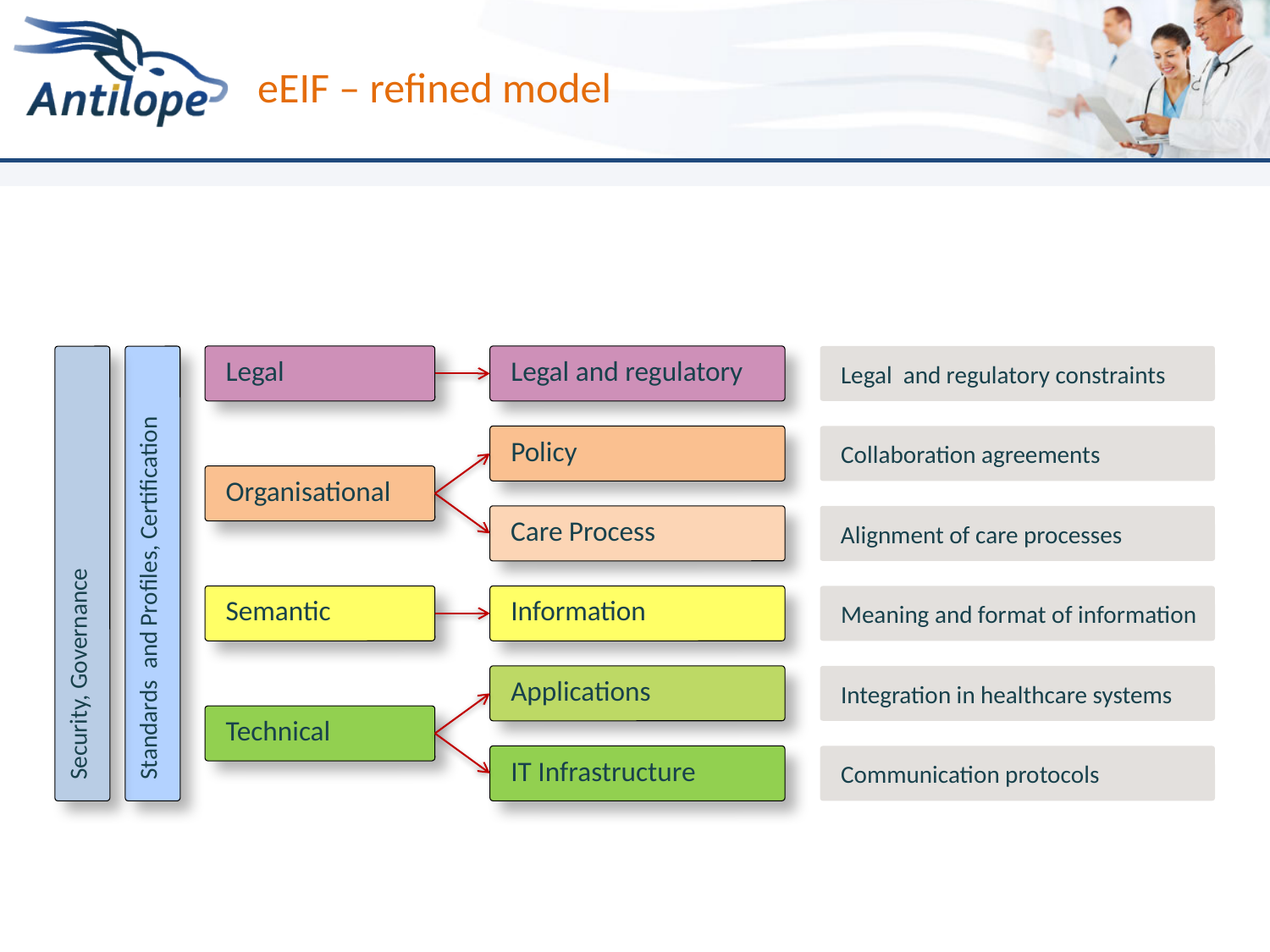

eEIF – refined model

Legal
Legal and regulatory
Legal  and regulatory constraints
Policy
Collaboration agreements
Organisational
Care Process
Alignment of care processes
Security, Governance
Standards  and Profiles, Certification
Semantic
Information
Meaning and format of information
Applications
Integration in healthcare systems
Technical
IT Infrastructure
Communication protocols